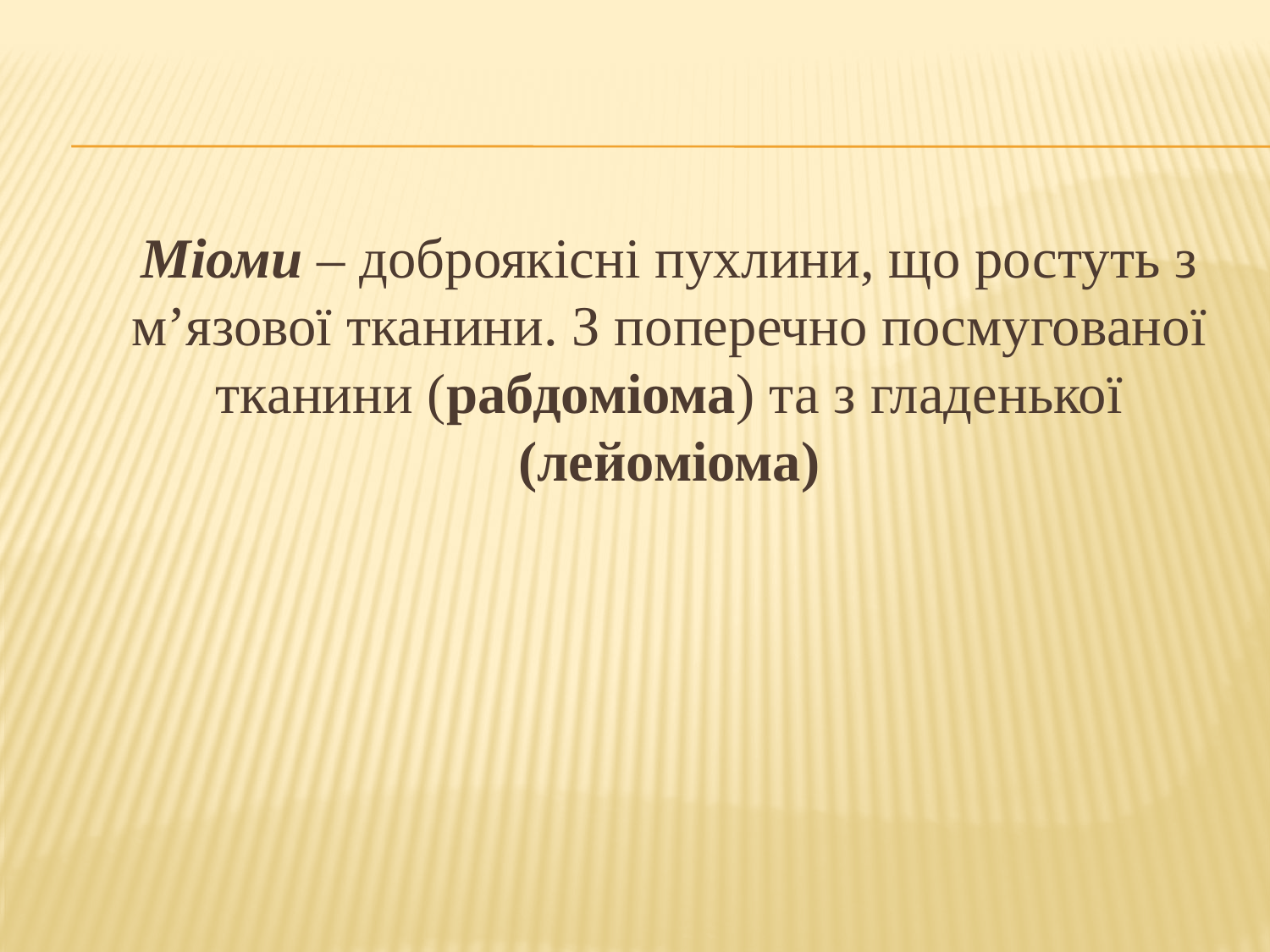

#
	Міоми – доброякісні пухлини, що ростуть з м’язової тканини. З поперечно посмугованої тканини (рабдоміома) та з гладенької (лейоміома)